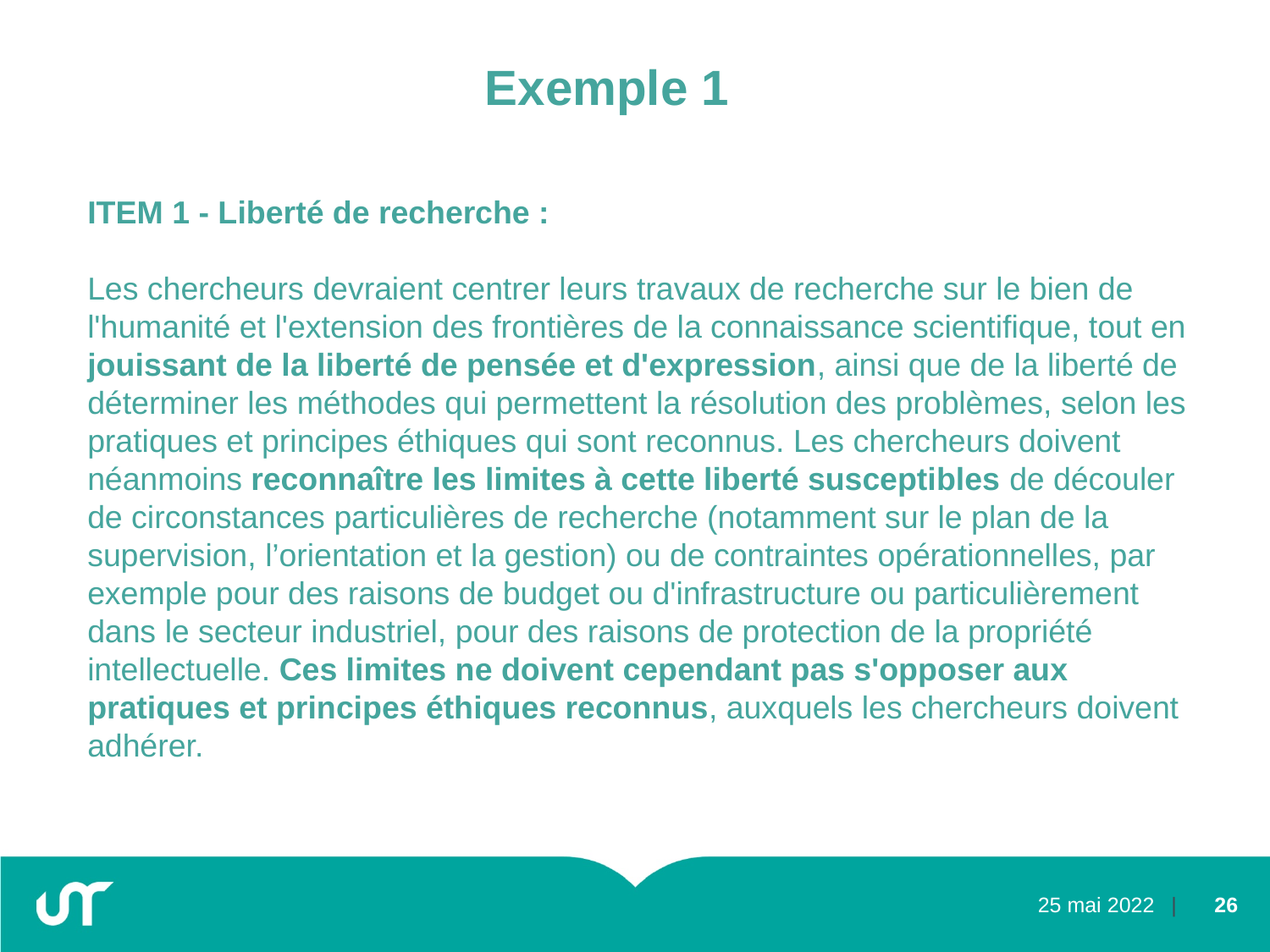

# Exemple 1
ITEM 1 - Liberté de recherche :

Les chercheurs devraient centrer leurs travaux de recherche sur le bien de l'humanité et l'extension des frontières de la connaissance scientifique, tout en jouissant de la liberté de pensée et d'expression, ainsi que de la liberté de déterminer les méthodes qui permettent la résolution des problèmes, selon les pratiques et principes éthiques qui sont reconnus. Les chercheurs doivent néanmoins reconnaître les limites à cette liberté susceptibles de découler de circonstances particulières de recherche (notamment sur le plan de la supervision, l’orientation et la gestion) ou de contraintes opérationnelles, par exemple pour des raisons de budget ou d'infrastructure ou particulièrement dans le secteur industriel, pour des raisons de protection de la propriété intellectuelle. Ces limites ne doivent cependant pas s'opposer aux pratiques et principes éthiques reconnus, auxquels les chercheurs doivent adhérer.